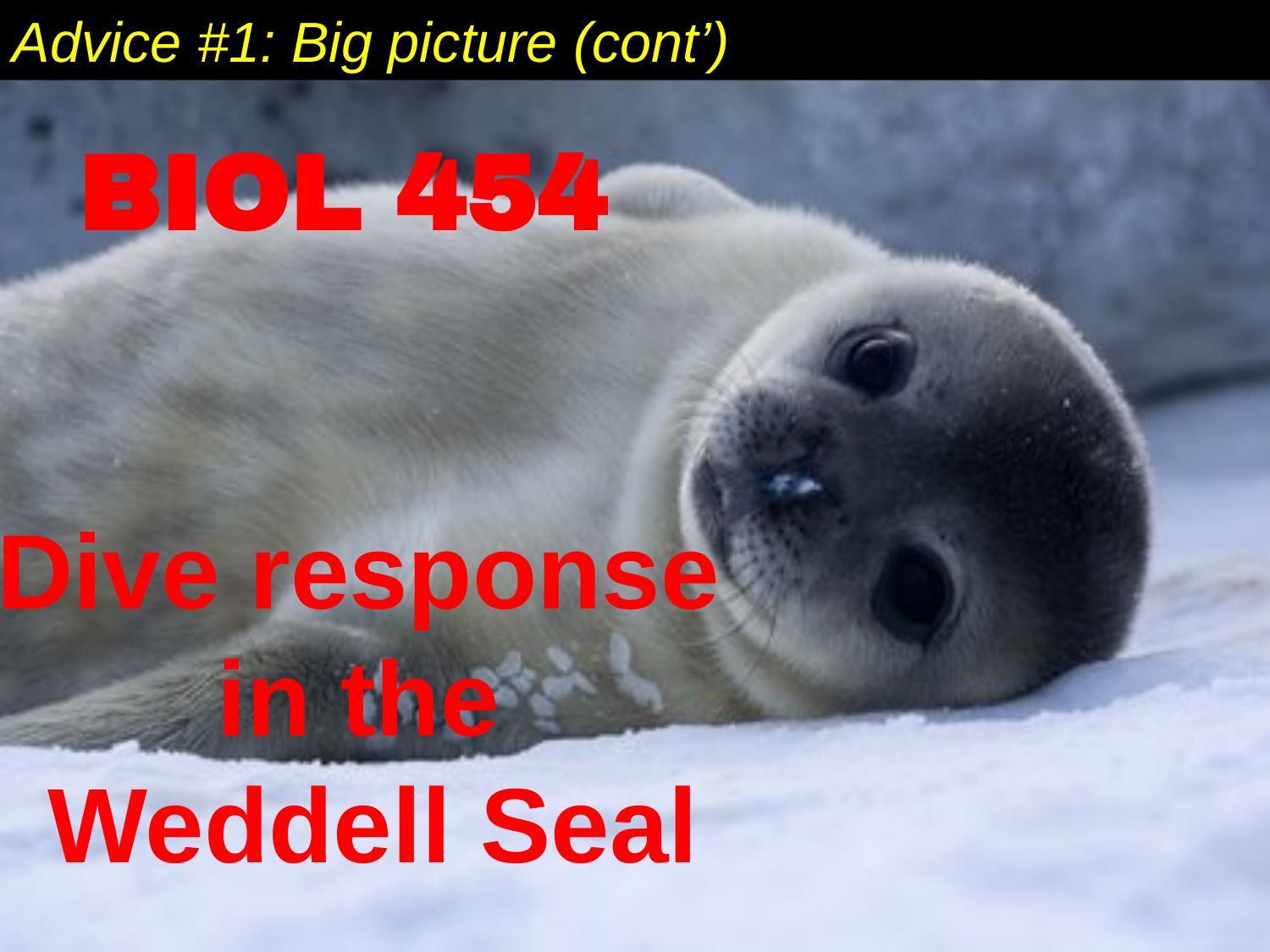

Advice #1: Big picture (cont’)
BIOL 454
Dive response
in the
Weddell Seal